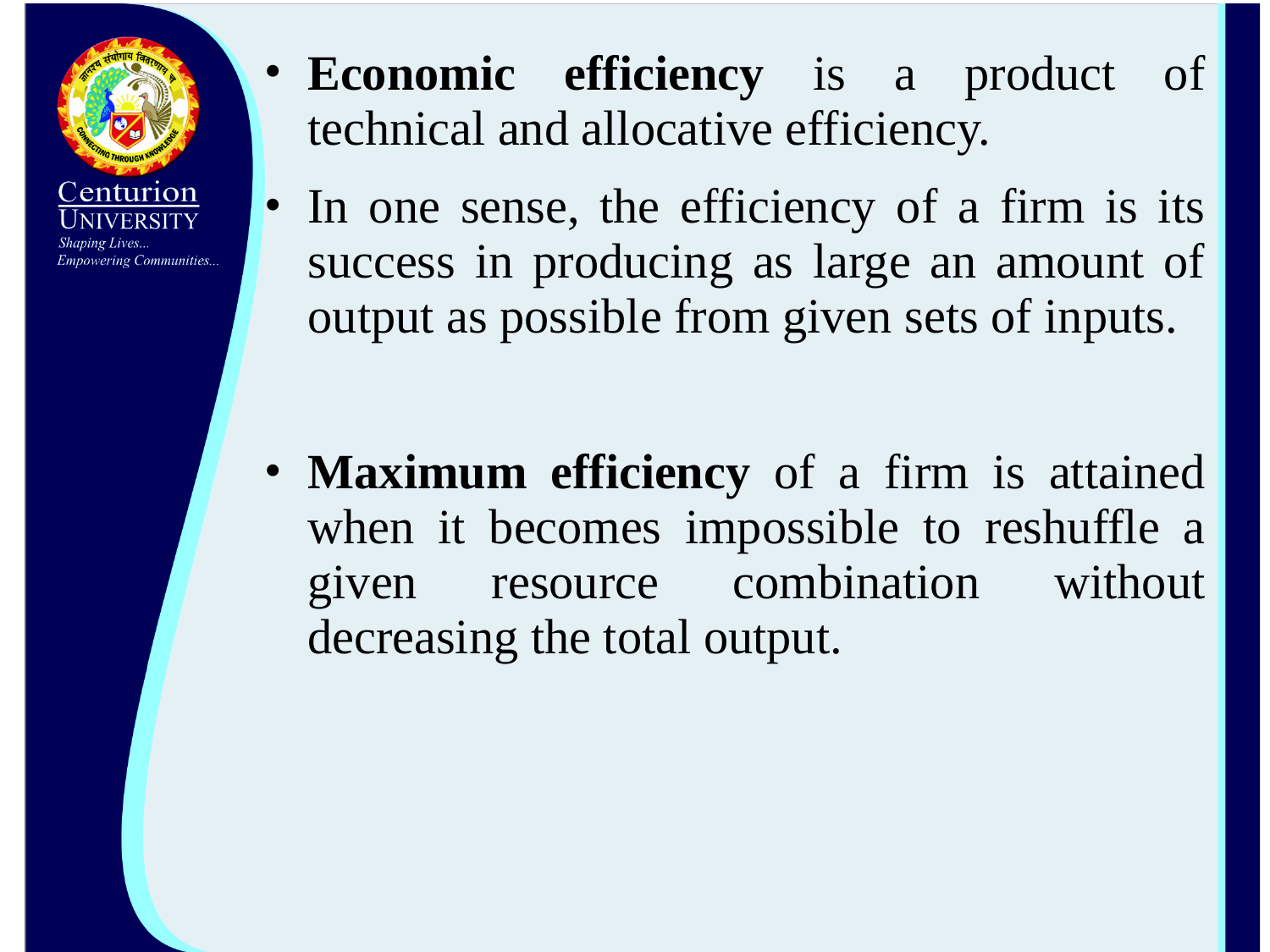

Economic efficiency is a product of technical and allocative efficiency.
In one sense, the efficiency of a firm is its success in producing as large an amount of output as possible from given sets of inputs.

Maximum efficiency of a firm is attained when it becomes impossible to reshuffle a given resource combination without decreasing the total output.